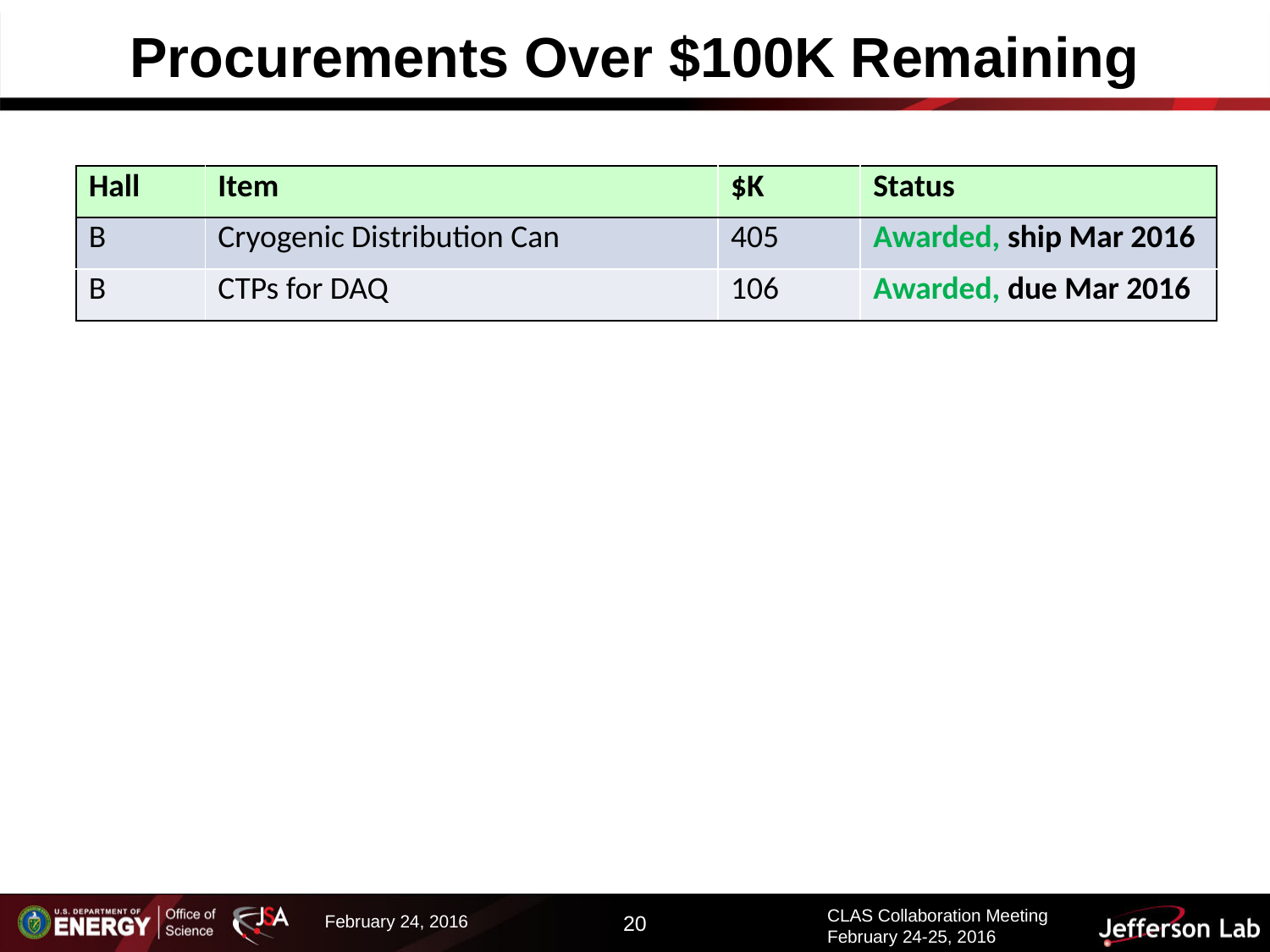

# Procurements Over $100K Remaining
| Hall | Item | $K | Status |
| --- | --- | --- | --- |
| B | Cryogenic Distribution Can | 405 | Awarded, ship Mar 2016 |
| B | CTPs for DAQ | 106 | Awarded, due Mar 2016 |